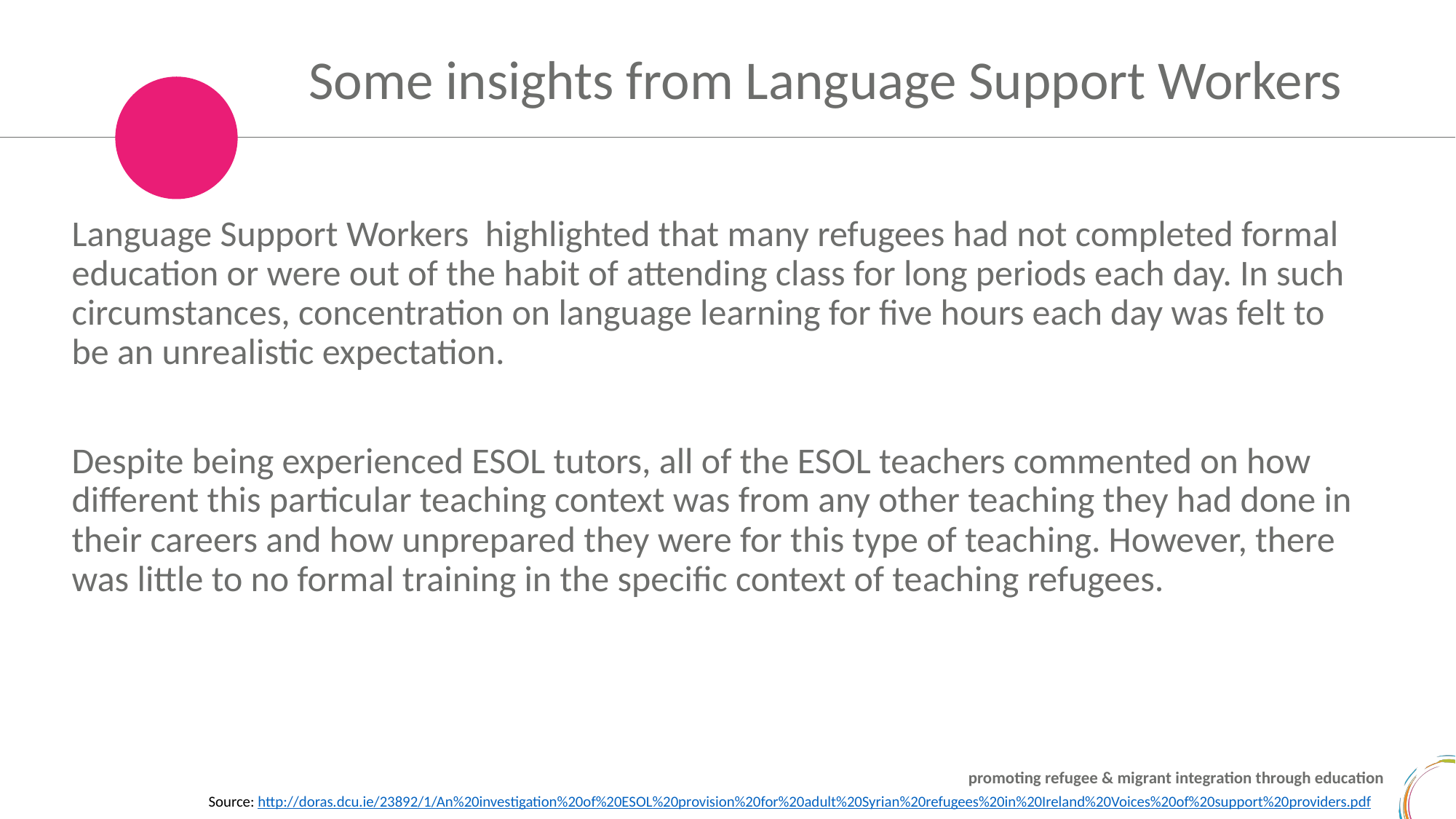

Some insights from Language Support Workers
Language Support Workers  highlighted that many refugees had not completed formal education or were out of the habit of attending class for long periods each day. In such circumstances, concentration on language learning for five hours each day was felt to be an unrealistic expectation.

Despite being experienced ESOL tutors, all of the ESOL teachers commented on how different this particular teaching context was from any other teaching they had done in their careers and how unprepared they were for this type of teaching. However, there was little to no formal training in the specific context of teaching refugees.
Source: http://doras.dcu.ie/23892/1/An%20investigation%20of%20ESOL%20provision%20for%20adult%20Syrian%20refugees%20in%20Ireland%20Voices%20of%20support%20providers.pdf